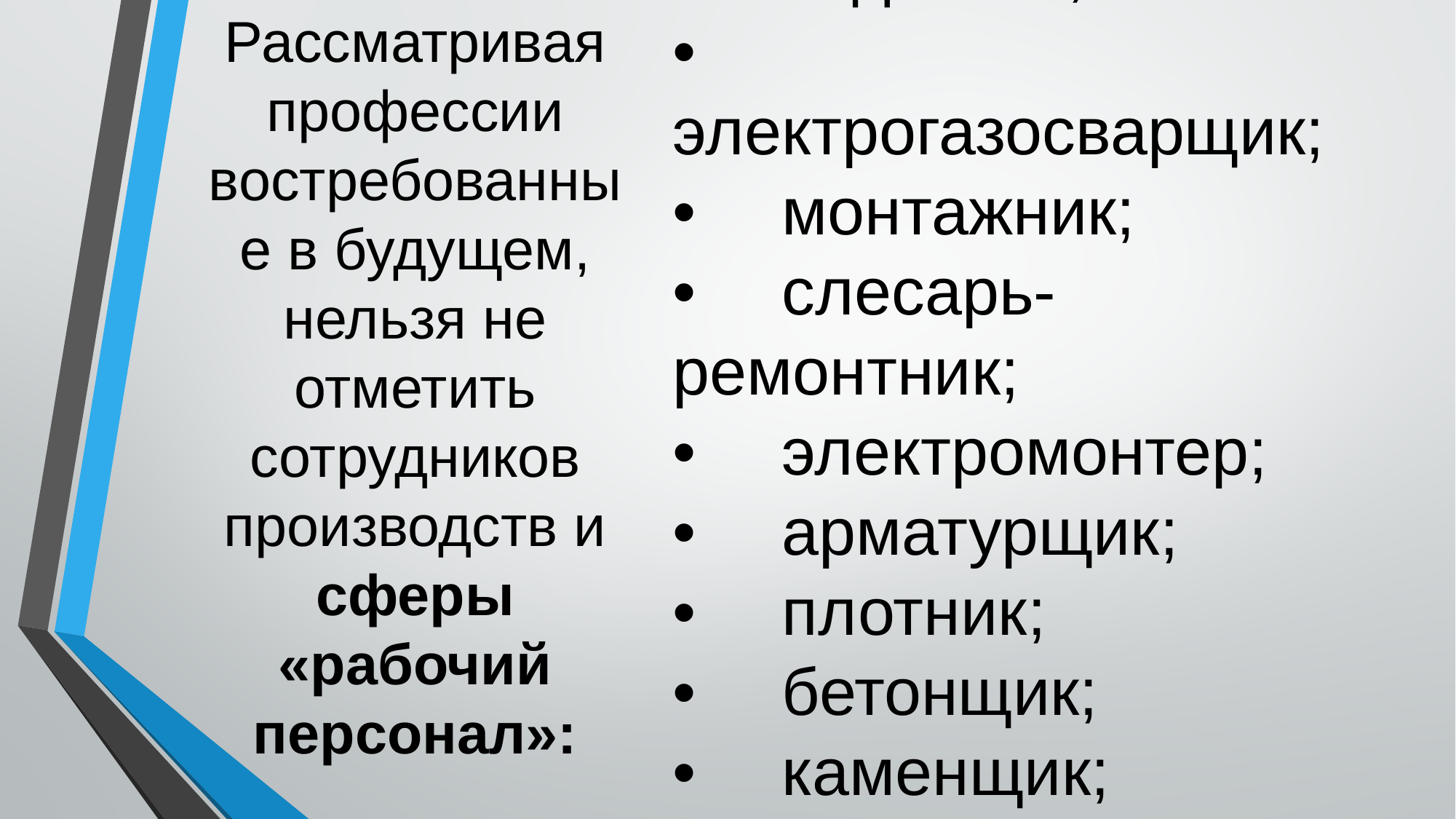

# Рассматривая профессии востребованные в будущем, нельзя не отметить сотрудников производств и сферы «рабочий персонал»:
•	водитель;
• электрогазосварщик;
•	монтажник;
•	слесарь-ремонтник;
•	электромонтер;
•	арматурщик;
•	плотник;
•	бетонщик;
•	каменщик;
•	штукатур.